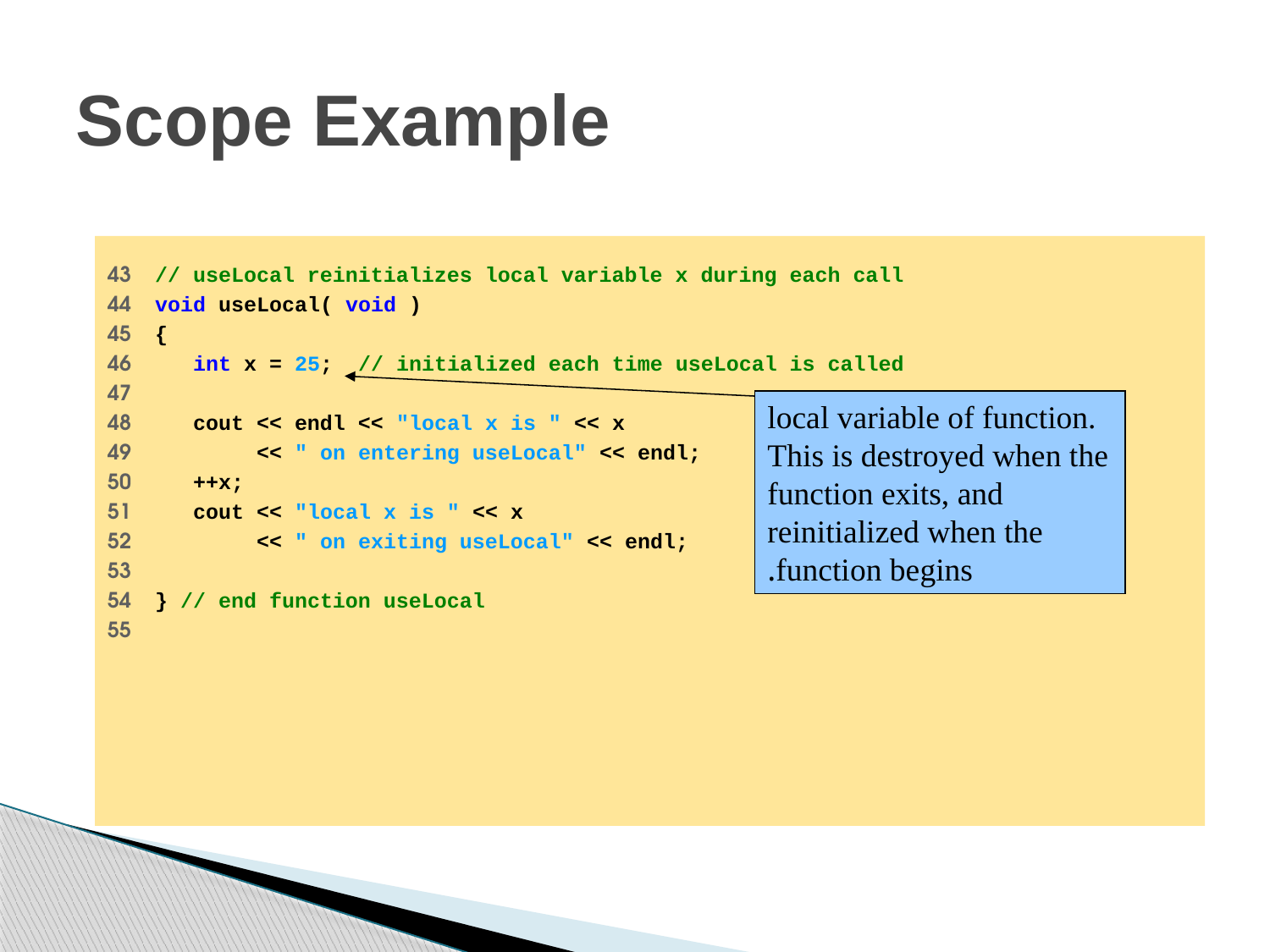

# Scope Example

43    // useLocal reinitializes local variable x during each call
44    void useLocal( void )
45    {
46       int x = 25;  // initialized each time useLocal is called
47
48       cout << endl << "local x is " << x
49            << " on entering useLocal" << endl;
50       ++x;
51       cout << "local x is " << x
52            << " on exiting useLocal" << endl;
53
54    } // end function useLocal
55

local variable of function. This is destroyed when the function exits, and reinitialized when the function begins.